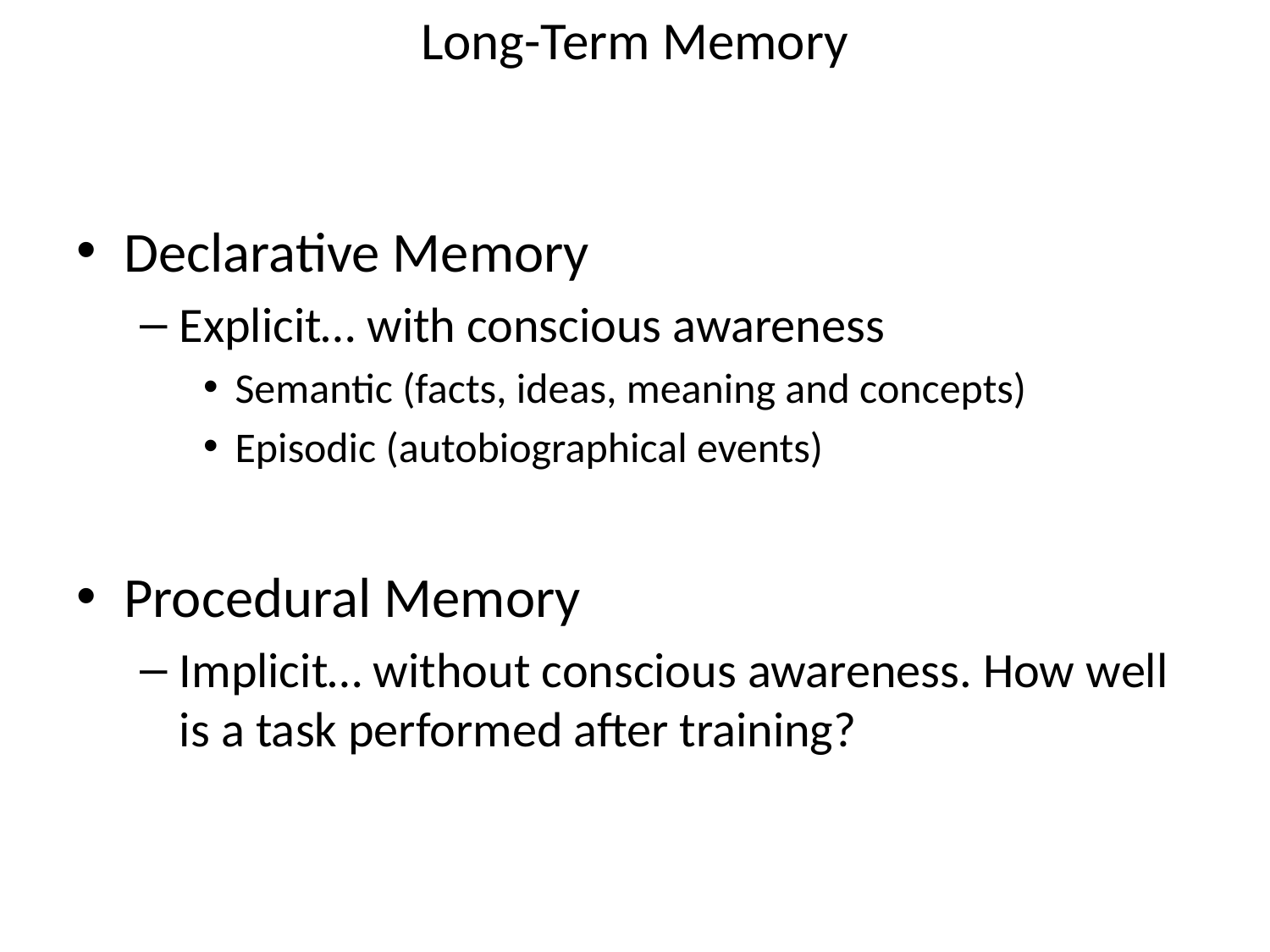

# Long-Term Memory
Declarative Memory
Explicit… with conscious awareness
Semantic (facts, ideas, meaning and concepts)
Episodic (autobiographical events)

Procedural Memory
Implicit… without conscious awareness. How well is a task performed after training?